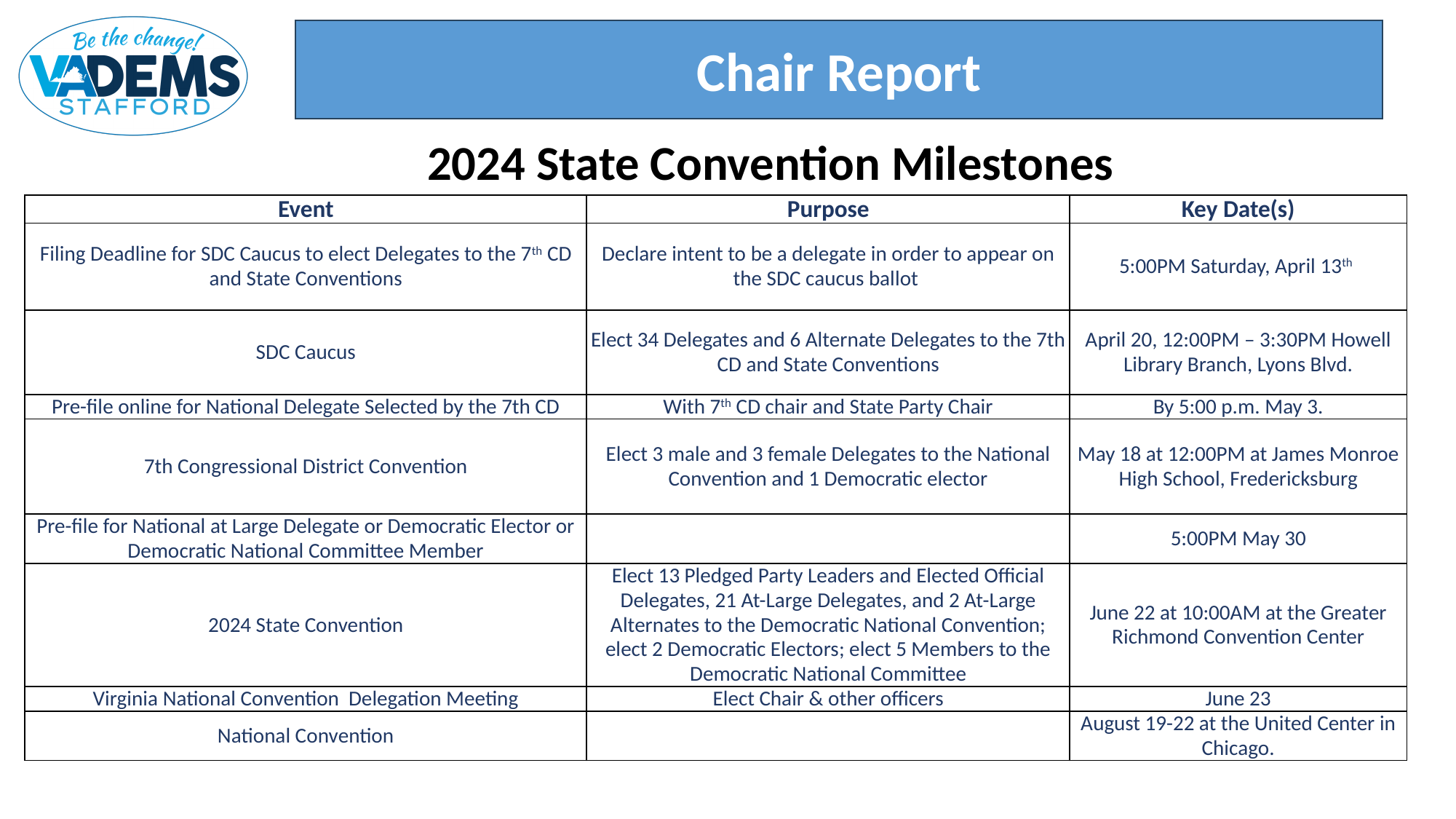

Chair Report
2024 State Convention Milestones
| Event | Purpose | Key Date(s) |
| --- | --- | --- |
| Filing Deadline for SDC Caucus to elect Delegates to the 7th CD and State Conventions | Declare intent to be a delegate in order to appear on the SDC caucus ballot | 5:00PM Saturday, April 13th |
| SDC Caucus | Elect 34 Delegates and 6 Alternate Delegates to the 7th CD and State Conventions | April 20, 12:00PM – 3:30PM Howell Library Branch, Lyons Blvd. |
| Pre-file online for National Delegate Selected by the 7th CD | With 7th CD chair and State Party Chair | By 5:00 p.m. May 3. |
| 7th Congressional District Convention | Elect 3 male and 3 female Delegates to the National Convention and 1 Democratic elector | May 18 at 12:00PM at James Monroe High School, Fredericksburg |
| Pre-file for National at Large Delegate or Democratic Elector or Democratic National Committee Member |  | 5:00PM May 30 |
| 2024 State Convention | Elect 13 Pledged Party Leaders and Elected Official Delegates, 21 At-Large Delegates, and 2 At-Large Alternates to the Democratic National Convention; elect 2 Democratic Electors; elect 5 Members to the Democratic National Committee | June 22 at 10:00AM at the Greater Richmond Convention Center |
| Virginia National Convention Delegation Meeting | Elect Chair & other officers | June 23 |
| National Convention |  | August 19-22 at the United Center in Chicago. |